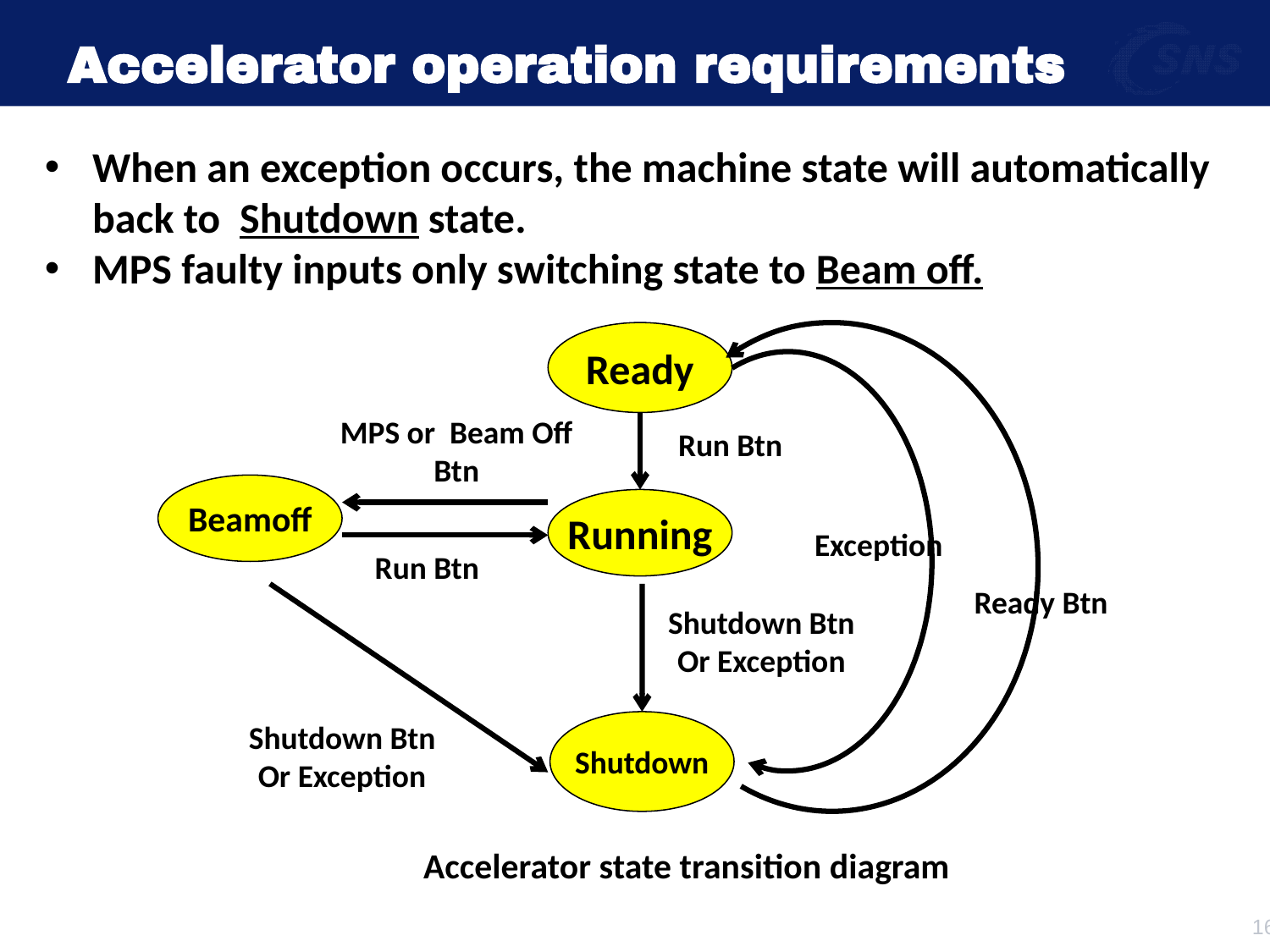

# Accelerator operation requirements
When an exception occurs, the machine state will automatically back to  Shutdown state.
MPS faulty inputs only switching state to Beam off.

Ready

MPS or  Beam Off Btn
Run Btn
Beamoff
Running
Exception
Run Btn
Ready Btn
Shutdown Btn
Or Exception
Shutdown Btn
Or Exception
Shutdown
Accelerator state transition diagram